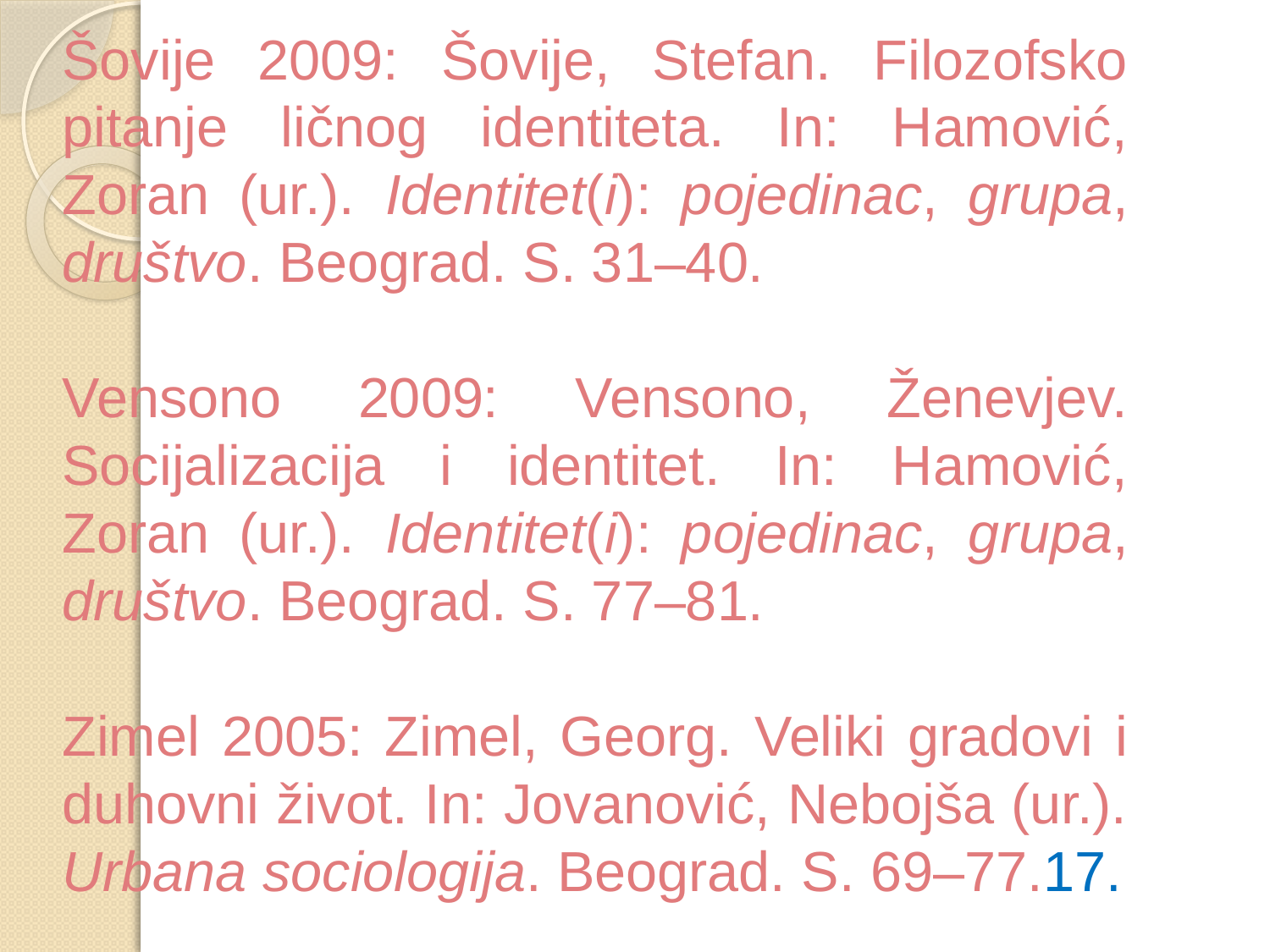

Šovije 2009: Šovije, Stefan. Filozofsko pitanje ličnog identiteta. In: Hamović, Zoran (ur.). Identitet(i): pojedinac, grupa, društvo. Beograd. S. 31–40.

Vensono 2009: Vensono, Ženevjev. Socijalizacija i identitet. In: Hamović, Zoran (ur.). Identitet(i): pojedinac, grupa, društvo. Beograd. S. 77–81.

Zimel 2005: Zimel, Georg. Veliki gradovi i duhovni život. In: Jovanović, Nebojša (ur.). Urbana sociologija. Beograd. S. 69–77.17.